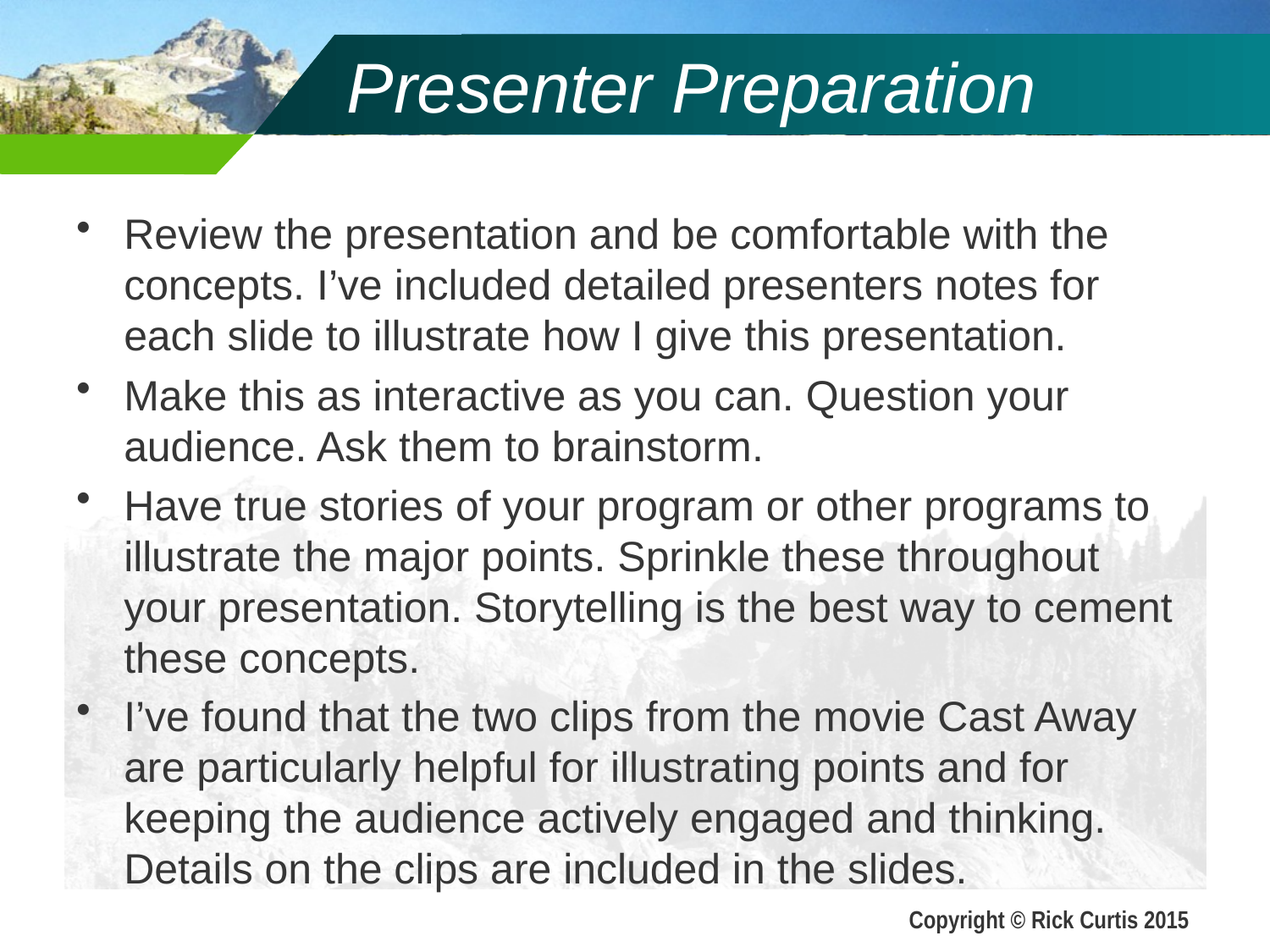

# Presenter Preparation
Review the presentation and be comfortable with the concepts. I’ve included detailed presenters notes for each slide to illustrate how I give this presentation.
Make this as interactive as you can. Question your audience. Ask them to brainstorm.
Have true stories of your program or other programs to illustrate the major points. Sprinkle these throughout your presentation. Storytelling is the best way to cement these concepts.
I’ve found that the two clips from the movie Cast Away are particularly helpful for illustrating points and for keeping the audience actively engaged and thinking. Details on the clips are included in the slides.